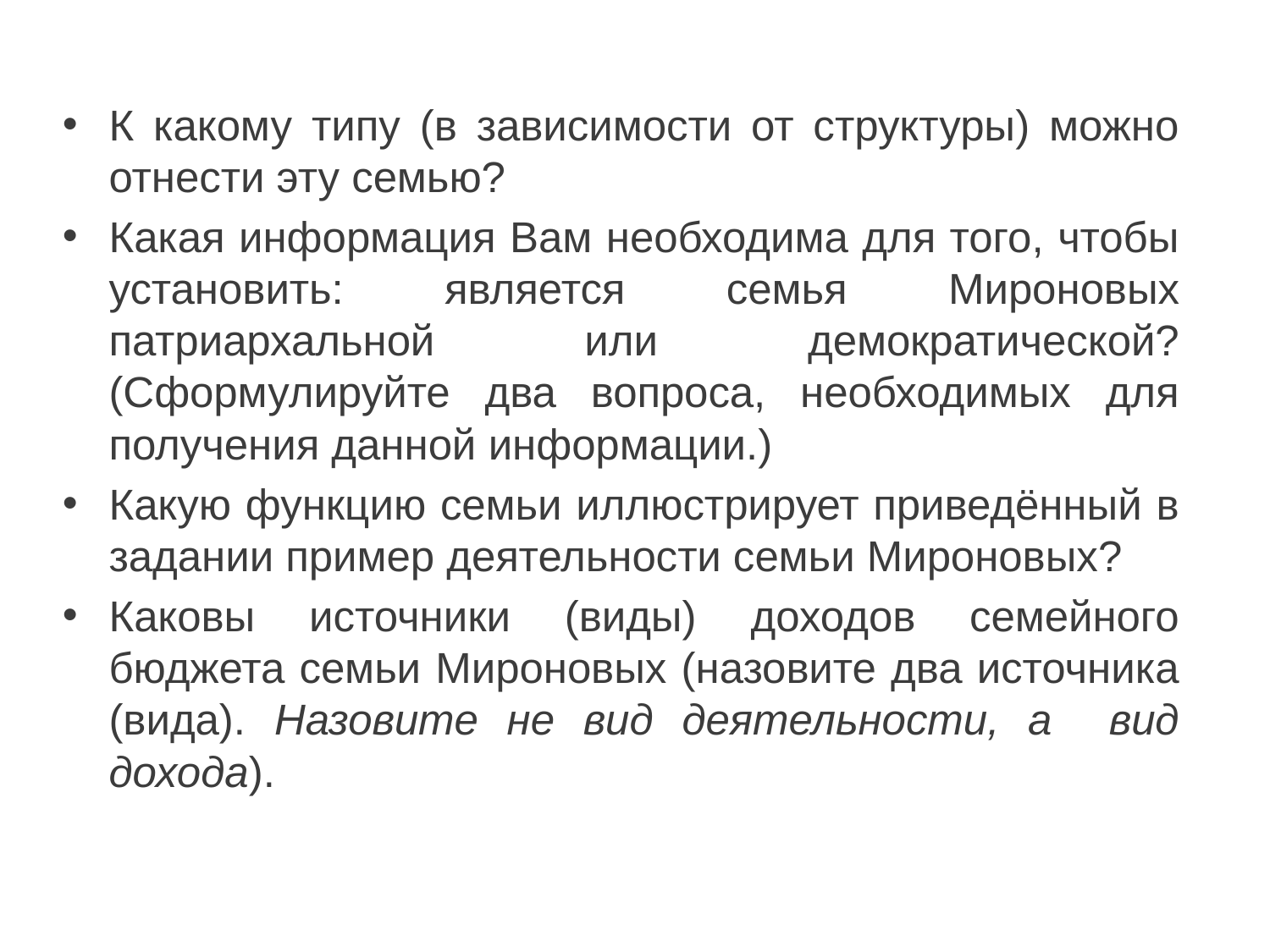

К какому типу (в зависимости от структуры) можно отнести эту семью?
Какая информация Вам необходима для того, чтобы установить: является семья Мироновых патриархальной или демократической? (Сформулируйте два вопроса, необходимых для получения данной информации.)
Какую функцию семьи иллюстрирует приведённый в задании пример деятельности семьи Мироновых?
Каковы источники (виды) доходов семейного бюджета семьи Мироновых (назовите два источника (вида). Назовите не вид деятельности, а  вид дохода).